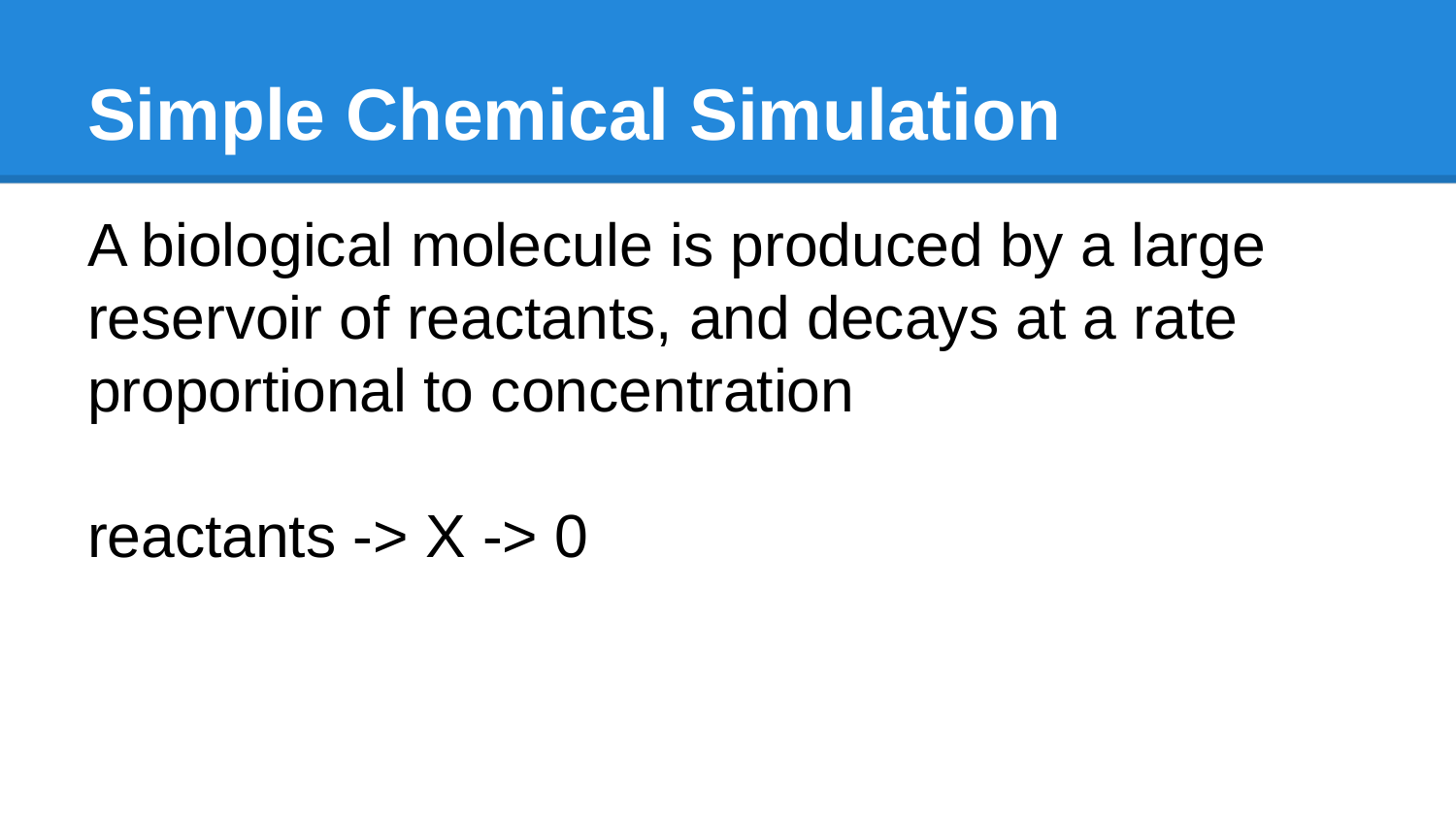

# Simple Chemical Simulation
A biological molecule is produced by a large reservoir of reactants, and decays at a rate proportional to concentration

reactants -> X -> 0